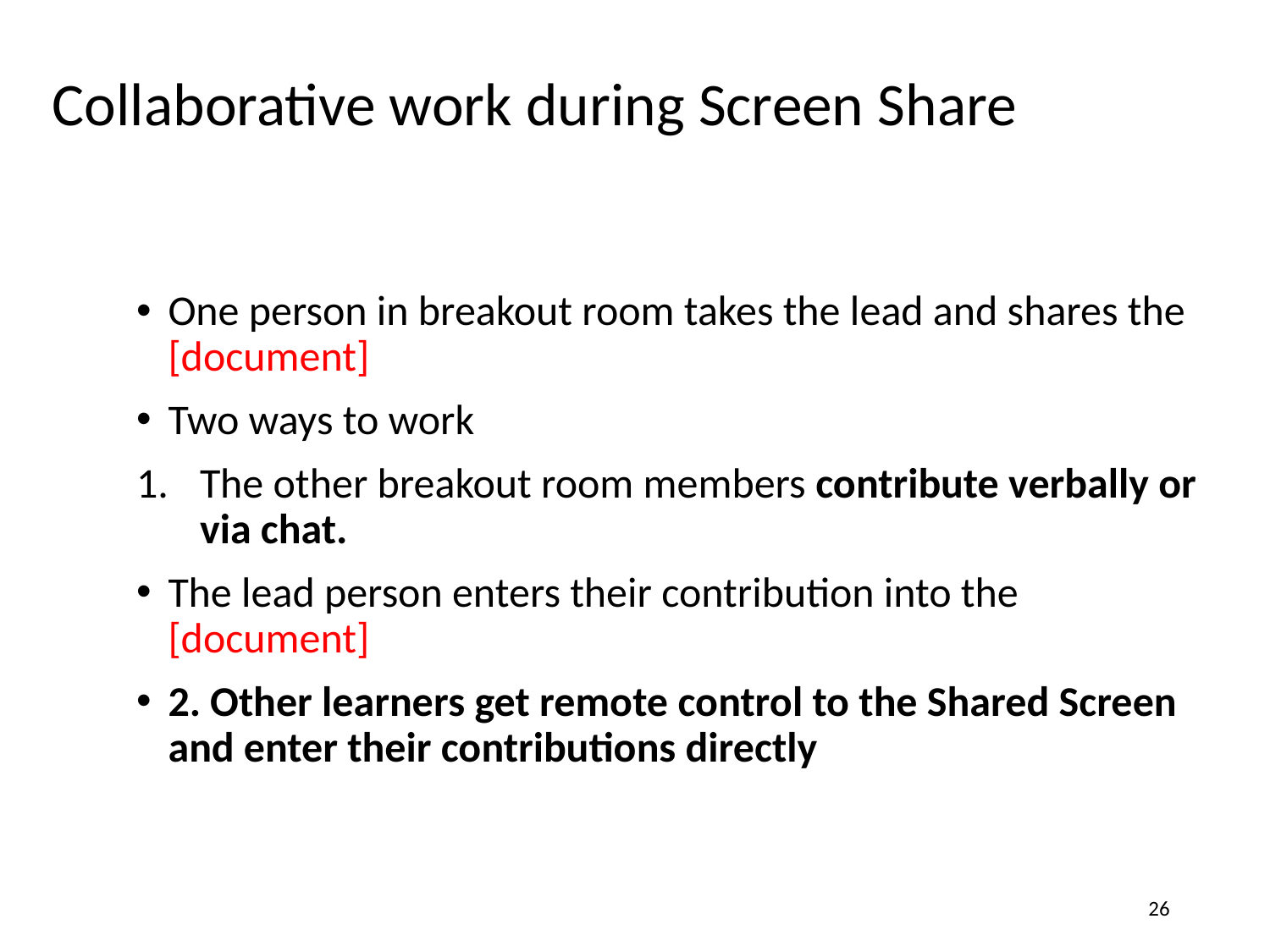

# Collaborative work during Screen Share
One person in breakout room takes the lead and shares the [document]
Two ways to work
The other breakout room members contribute verbally or via chat.
The lead person enters their contribution into the [document]
2. Other learners get remote control to the Shared Screen and enter their contributions directly
26